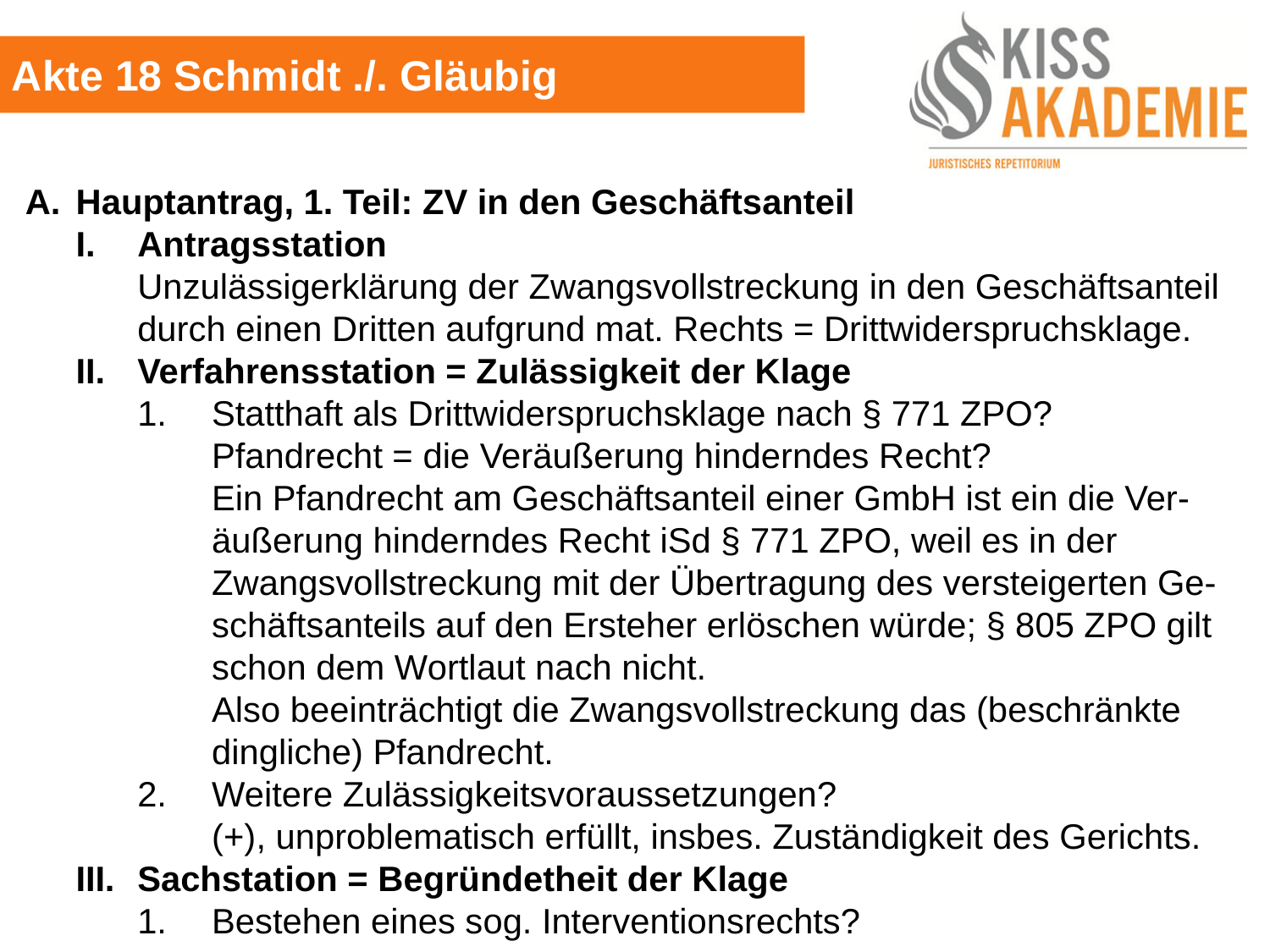

Akte 18 Schmidt ./. Gläubig

A.	Hauptantrag, 1. Teil: ZV in den Geschäftsanteil
	I.	Antragsstation
		Unzulässigerklärung der Zwangsvollstreckung in den Geschäftsanteil		durch einen Dritten aufgrund mat. Rechts = Drittwiderspruchsklage.
	II. 	Verfahrensstation = Zulässigkeit der Klage
		1. 	Statthaft als Drittwiderspruchsklage nach § 771 ZPO?
			Pfandrecht = die Veräußerung hinderndes Recht?
			Ein Pfandrecht am Geschäftsanteil einer GmbH ist ein die Ver-			äußerung hinderndes Recht iSd § 771 ZPO, weil es in der 				Zwangsvollstreckung mit der Übertragung des versteigerten Ge- 			schäftsanteils auf den Ersteher erlöschen würde; § 805 ZPO gilt			schon dem Wortlaut nach nicht.
			Also beeinträchtigt die Zwangsvollstreckung das (beschränkte			dingliche) Pfandrecht.
		2.	Weitere Zulässigkeitsvoraussetzungen?
			(+), unproblematisch erfüllt, insbes. Zuständigkeit des Gerichts.
	III. 	Sachstation = Begründetheit der Klage
		1. 	Bestehen eines sog. Interventionsrechts?